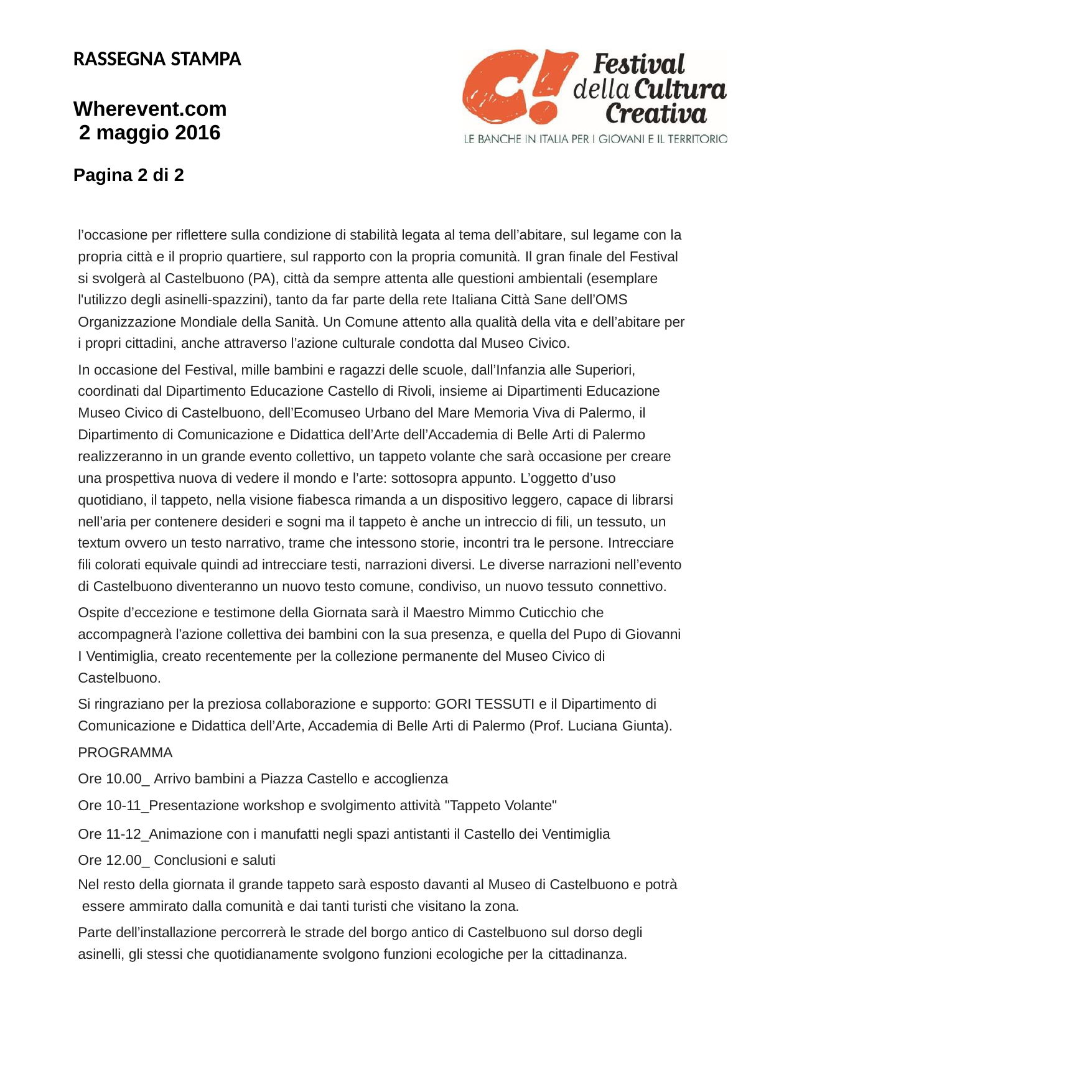

RASSEGNA STAMPA

Wherevent.com  2 maggio 2016
Pagina 2 di 2

l’occasione per riflettere sulla condizione di stabilità legata al tema dell’abitare, sul legame con la  propria città e il proprio quartiere, sul rapporto con la propria comunità. Il gran finale del Festival  si svolgerà al Castelbuono (PA), città da sempre attenta alle questioni ambientali (esemplare  l'utilizzo degli asinelli-spazzini), tanto da far parte della rete Italiana Città Sane dell’OMS  Organizzazione Mondiale della Sanità. Un Comune attento alla qualità della vita e dell’abitare per  i propri cittadini, anche attraverso l’azione culturale condotta dal Museo Civico.
In occasione del Festival, mille bambini e ragazzi delle scuole, dall’Infanzia alle Superiori,  coordinati dal Dipartimento Educazione Castello di Rivoli, insieme ai Dipartimenti Educazione  Museo Civico di Castelbuono, dell’Ecomuseo Urbano del Mare Memoria Viva di Palermo, il  Dipartimento di Comunicazione e Didattica dell’Arte dell’Accademia di Belle Arti di Palermo  realizzeranno in un grande evento collettivo, un tappeto volante che sarà occasione per creare  una prospettiva nuova di vedere il mondo e l’arte: sottosopra appunto. L’oggetto d’uso  quotidiano, il tappeto, nella visione fiabesca rimanda a un dispositivo leggero, capace di librarsi  nell’aria per contenere desideri e sogni ma il tappeto è anche un intreccio di fili, un tessuto, un  textum ovvero un testo narrativo, trame che intessono storie, incontri tra le persone. Intrecciare  fili colorati equivale quindi ad intrecciare testi, narrazioni diversi. Le diverse narrazioni nell’evento  di Castelbuono diventeranno un nuovo testo comune, condiviso, un nuovo tessuto connettivo.
Ospite d’eccezione e testimone della Giornata sarà il Maestro Mimmo Cuticchio che  accompagnerà l’azione collettiva dei bambini con la sua presenza, e quella del Pupo di Giovanni  I Ventimiglia, creato recentemente per la collezione permanente del Museo Civico di  Castelbuono.
Si ringraziano per la preziosa collaborazione e supporto: GORI TESSUTI e il Dipartimento di  Comunicazione e Didattica dell’Arte, Accademia di Belle Arti di Palermo (Prof. Luciana Giunta).
PROGRAMMA
Ore 10.00_ Arrivo bambini a Piazza Castello e accoglienza
Ore 10-11_Presentazione workshop e svolgimento attività "Tappeto Volante"
Ore 11-12_Animazione con i manufatti negli spazi antistanti il Castello dei Ventimiglia  Ore 12.00_ Conclusioni e saluti
Nel resto della giornata il grande tappeto sarà esposto davanti al Museo di Castelbuono e potrà  essere ammirato dalla comunità e dai tanti turisti che visitano la zona.
Parte dell’installazione percorrerà le strade del borgo antico di Castelbuono sul dorso degli  asinelli, gli stessi che quotidianamente svolgono funzioni ecologiche per la cittadinanza.